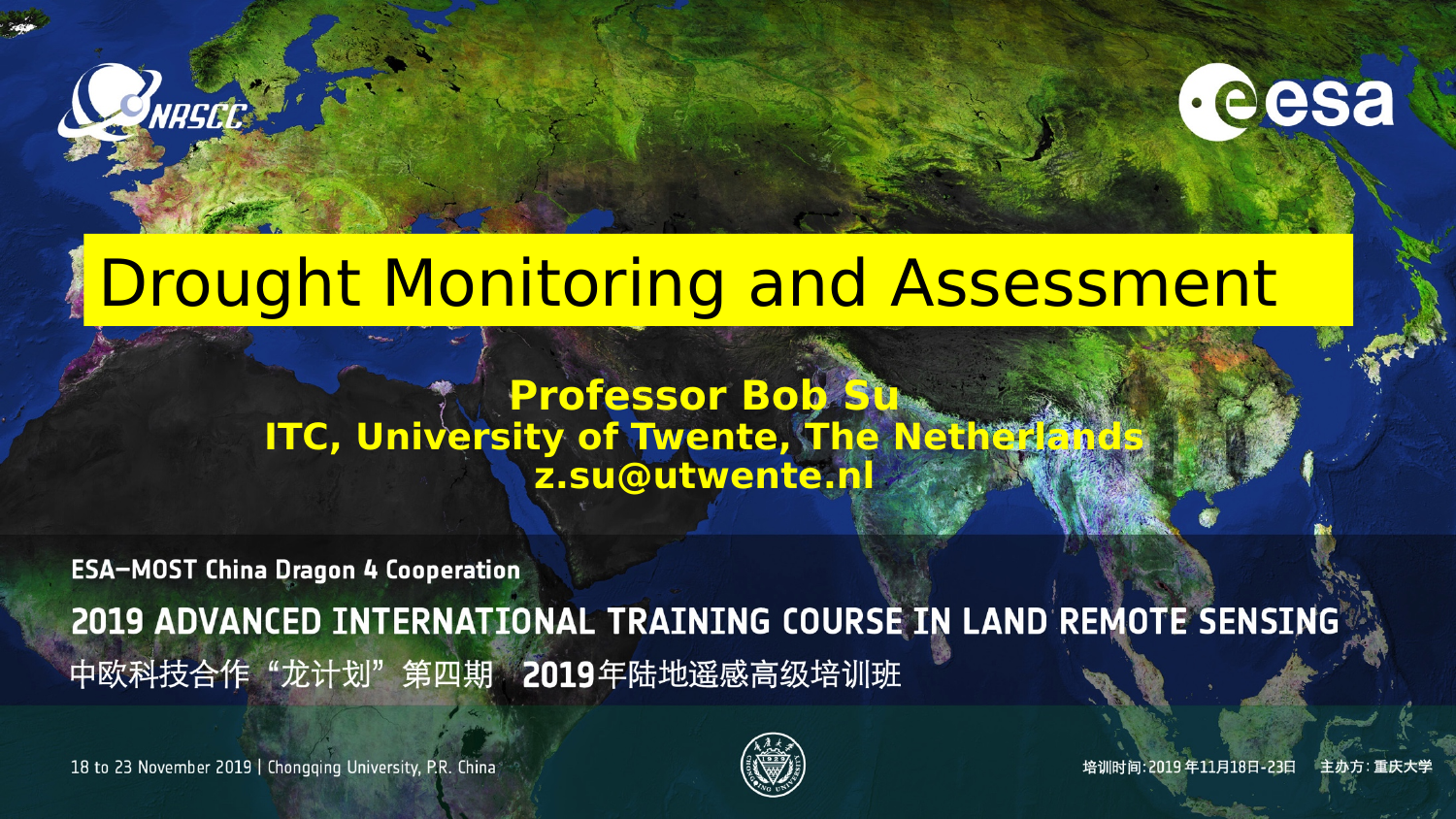

Drought Monitoring and Assessment
Professor Bob Su
ITC, University of Twente, The Netherlands
z.su@utwente.nl